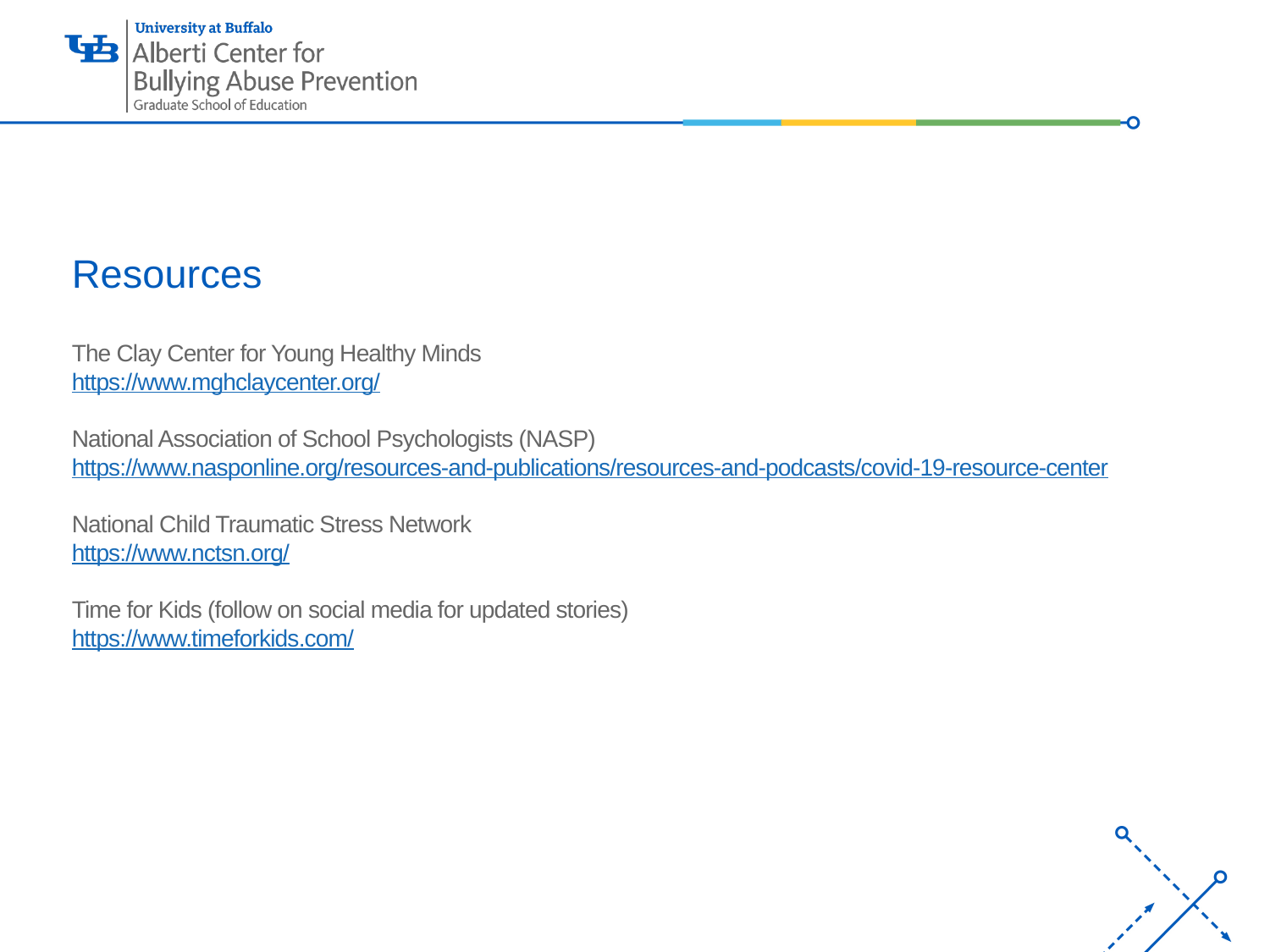

# Resources

The Clay Center for Young Healthy Minds
https://www.mghclaycenter.org/

National Association of School Psychologists (NASP)
https://www.nasponline.org/resources-and-publications/resources-and-podcasts/covid-19-resource-center

National Child Traumatic Stress Network
https://www.nctsn.org/

Time for Kids (follow on social media for updated stories)
https://www.timeforkids.com/